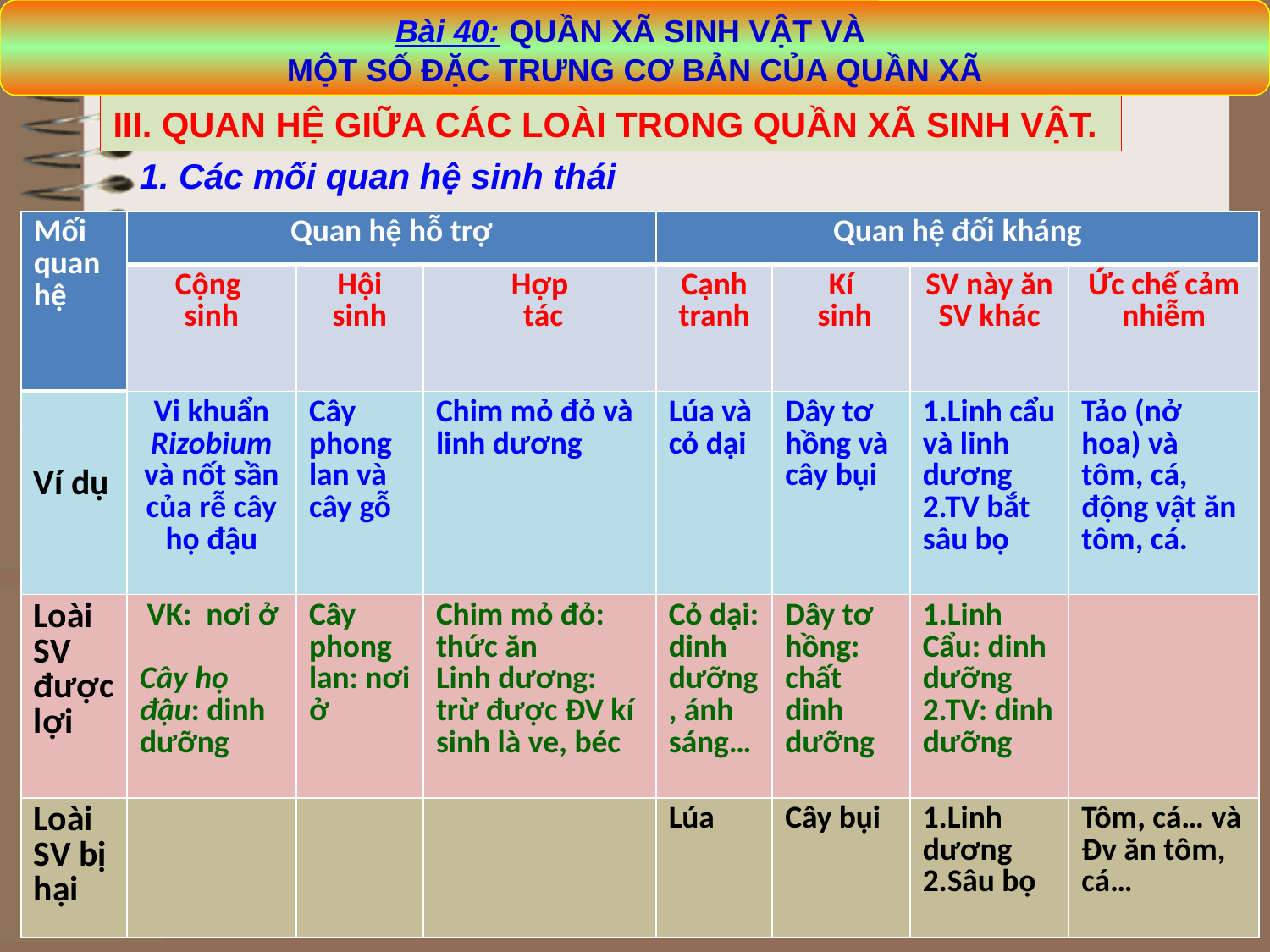

Bài 40: QUẦN XÃ SINH VẬT VÀ
MỘT SỐ ĐẶC TRƯNG CƠ BẢN CỦA QUẦN XÃ
III. QUAN HỆ GIỮA CÁC LOÀI TRONG QUẦN XÃ SINH VẬT.
1. Các mối quan hệ sinh thái
| Mối quan hệ | Quan hệ hỗ trợ |  |  | Quan hệ đối kháng |  |  |  |
| --- | --- | --- | --- | --- | --- | --- | --- |
|  | Cộng sinh | Hội sinh | Hợp tác | Cạnh tranh | Kí sinh | SV này ăn SV khác | Ức chế cảm nhiễm |
| Ví dụ | Vi khuẩn Rizobium và nốt sần của rễ cây họ đậu | Cây phong lan và cây gỗ | Chim mỏ đỏ và linh dương | Lúa và cỏ dại | Dây tơ hồng và cây bụi | 1.Linh cẩu và linh dương 2.TV bắt sâu bọ | Tảo (nở hoa) và tôm, cá, động vật ăn tôm, cá. |
| Loài SV được lợi | VK: nơi ở Cây họ đậu: dinh dưỡng | Cây phong lan: nơi ở | Chim mỏ đỏ: thức ăn Linh dương: trừ được ĐV kí sinh là ve, béc | Cỏ dại: dinh dưỡng, ánh sáng… | Dây tơ hồng: chất dinh dưỡng | 1.Linh Cẩu: dinh dưỡng 2.TV: dinh dưỡng |  |
| Loài SV bị hại |  |  |  | Lúa | Cây bụi | 1.Linh dương 2.Sâu bọ | Tôm, cá… và Đv ăn tôm, cá… |